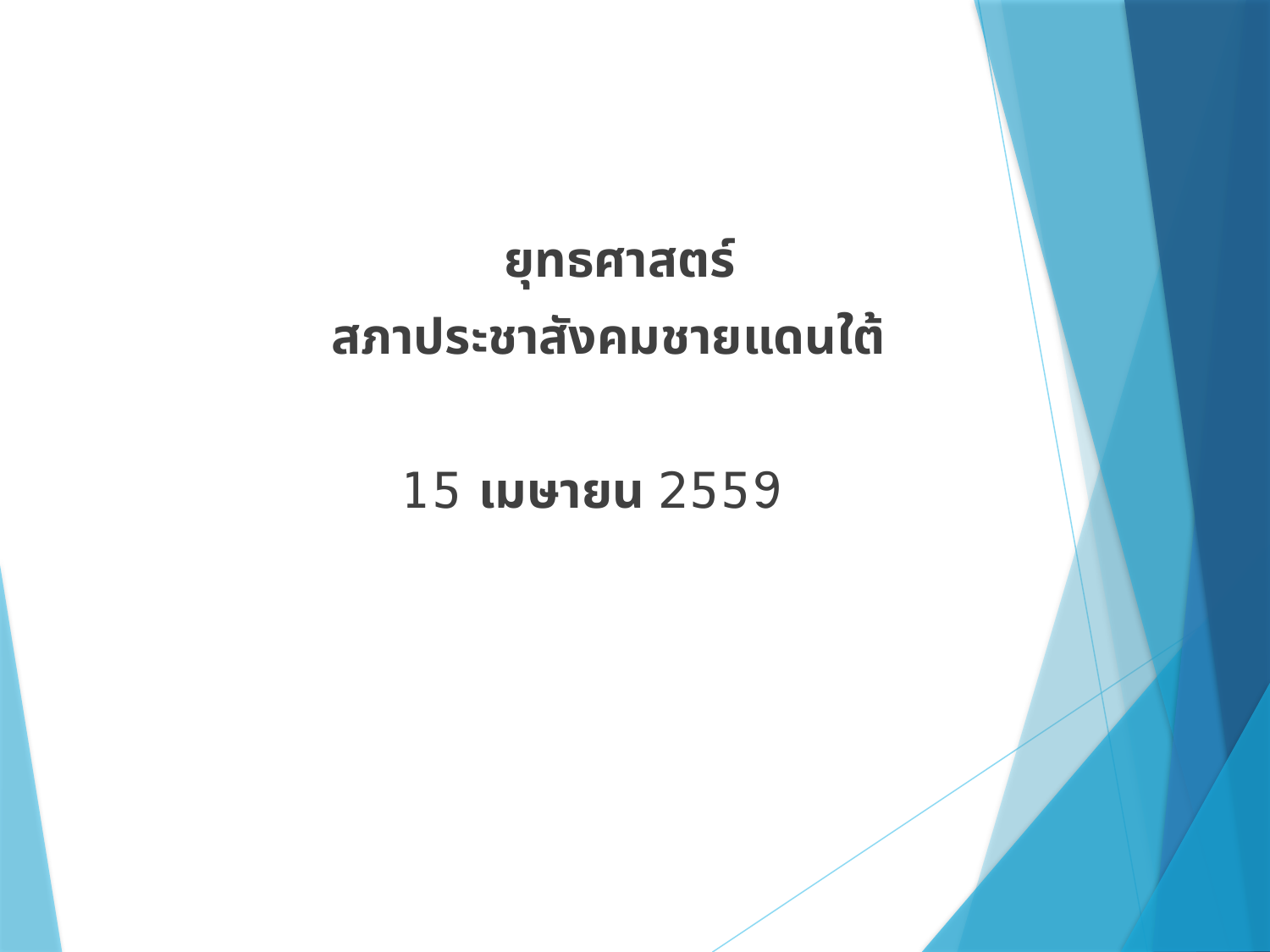

ยุทธศาสตร์
สภาประชาสังคมชายแดนใต้

15 เมษายน 2559